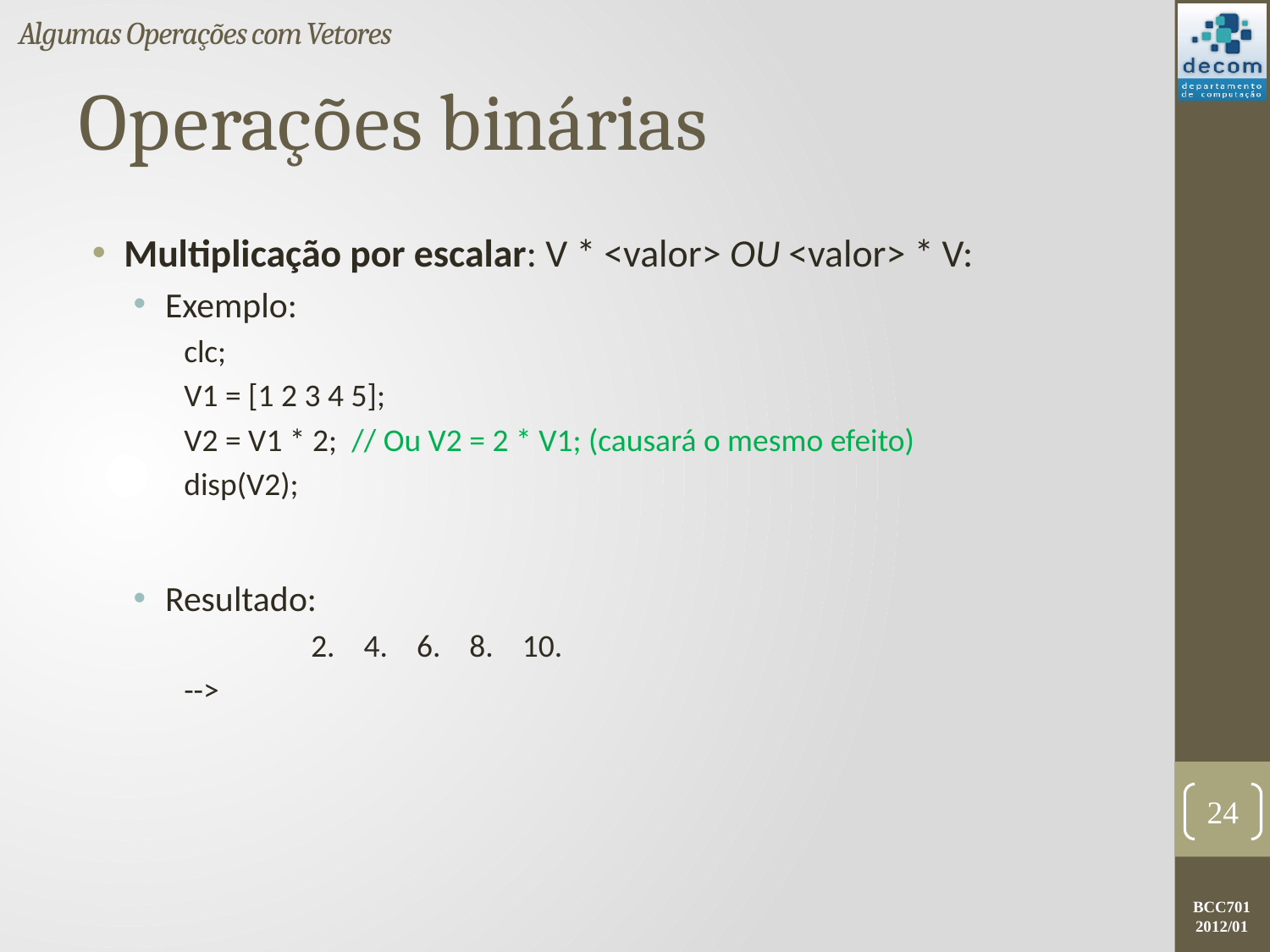

Algumas Operações com Vetores
# Operações binárias
Multiplicação por escalar: V * <valor> OU <valor> * V:
Exemplo:
clc;
V1 = [1 2 3 4 5];
V2 = V1 * 2;  // Ou V2 = 2 * V1; (causará o mesmo efeito)
disp(V2);

Resultado:
	2.    4.    6.    8.    10.
-->
24